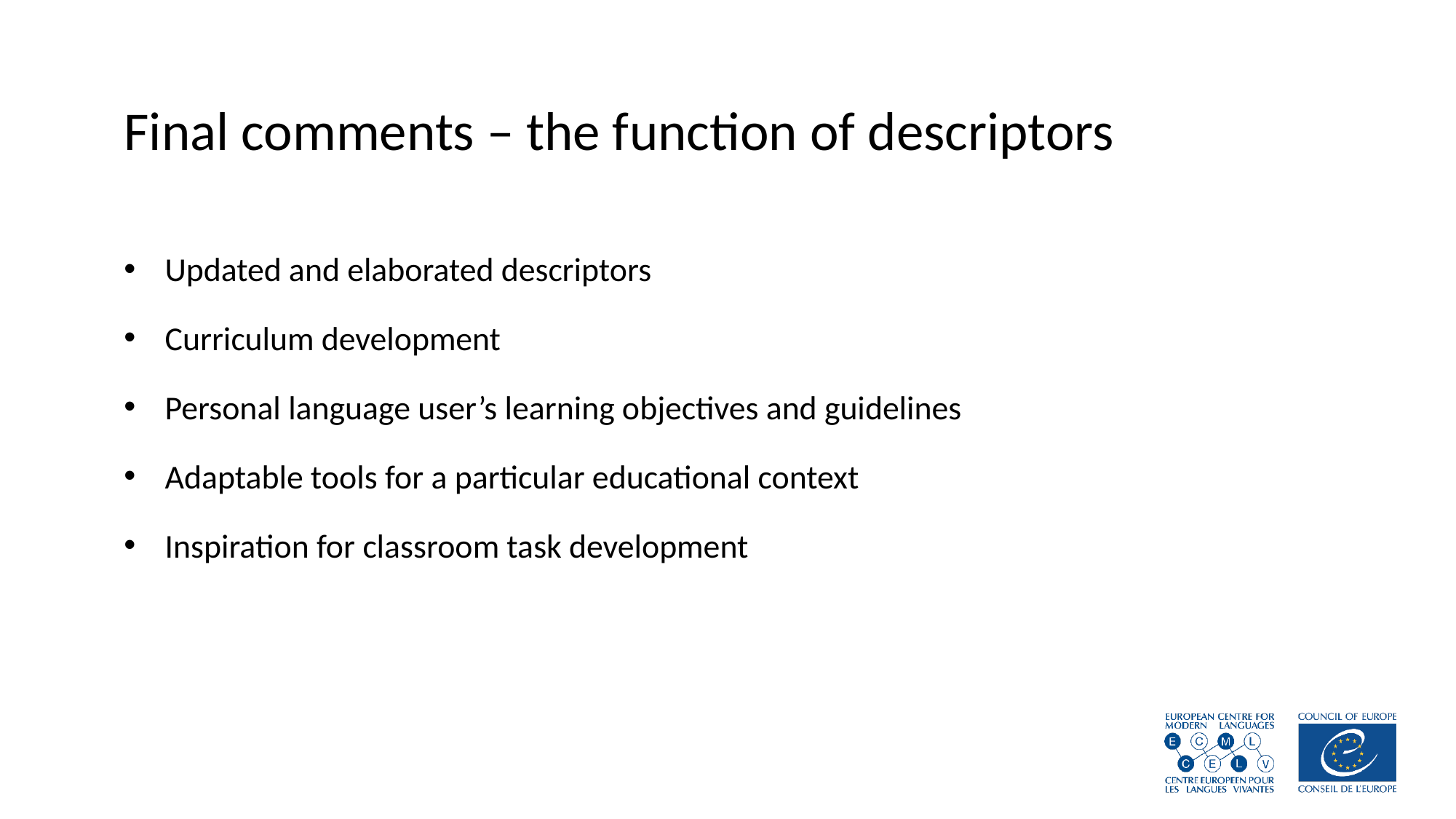

# Final comments – the function of descriptors
Updated and elaborated descriptors
Curriculum development
Personal language user’s learning objectives and guidelines
Adaptable tools for a particular educational context
Inspiration for classroom task development